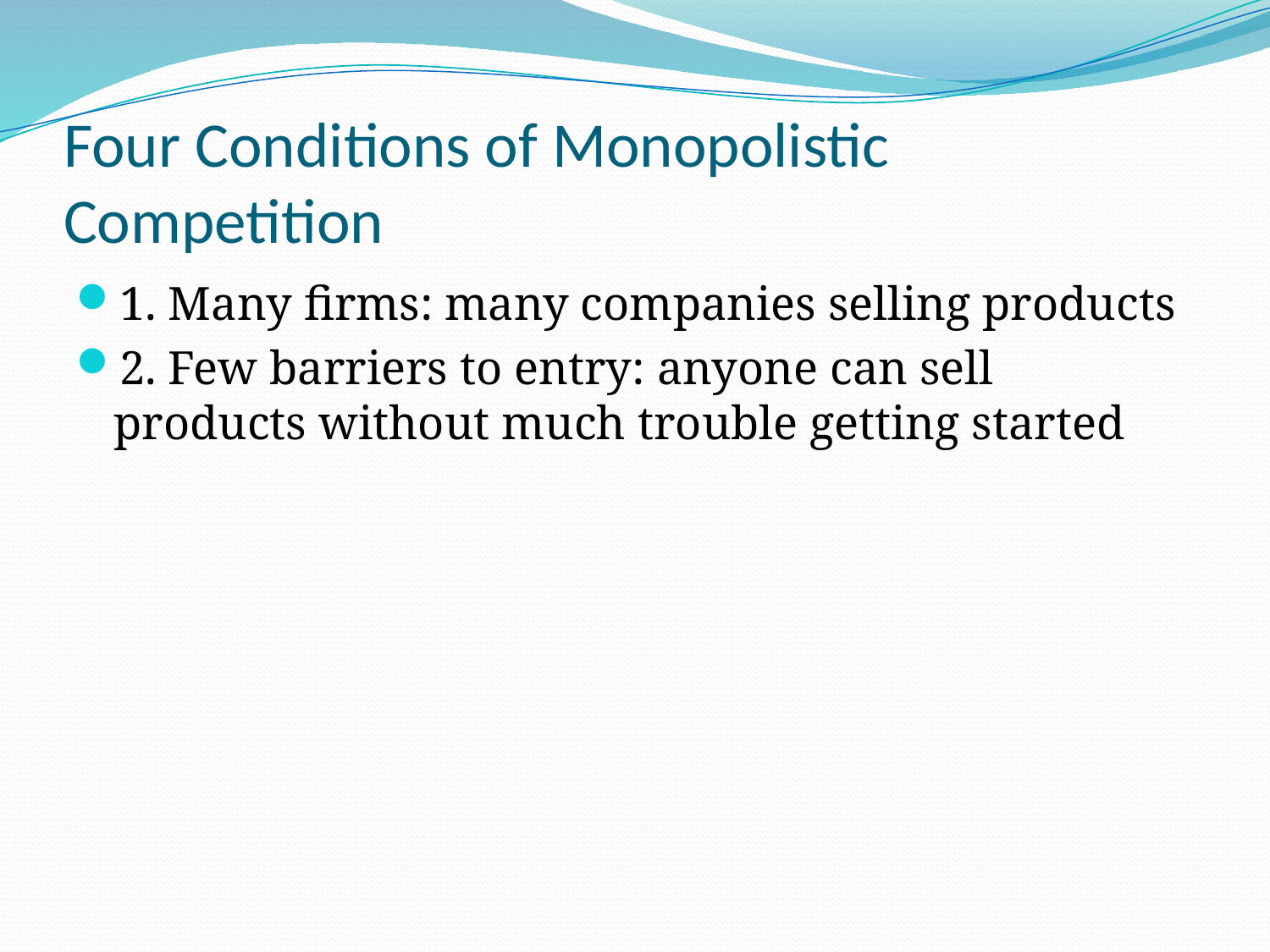

# Four Conditions of Monopolistic Competition
1. Many firms: many companies selling products
2. Few barriers to entry: anyone can sell products without much trouble getting started